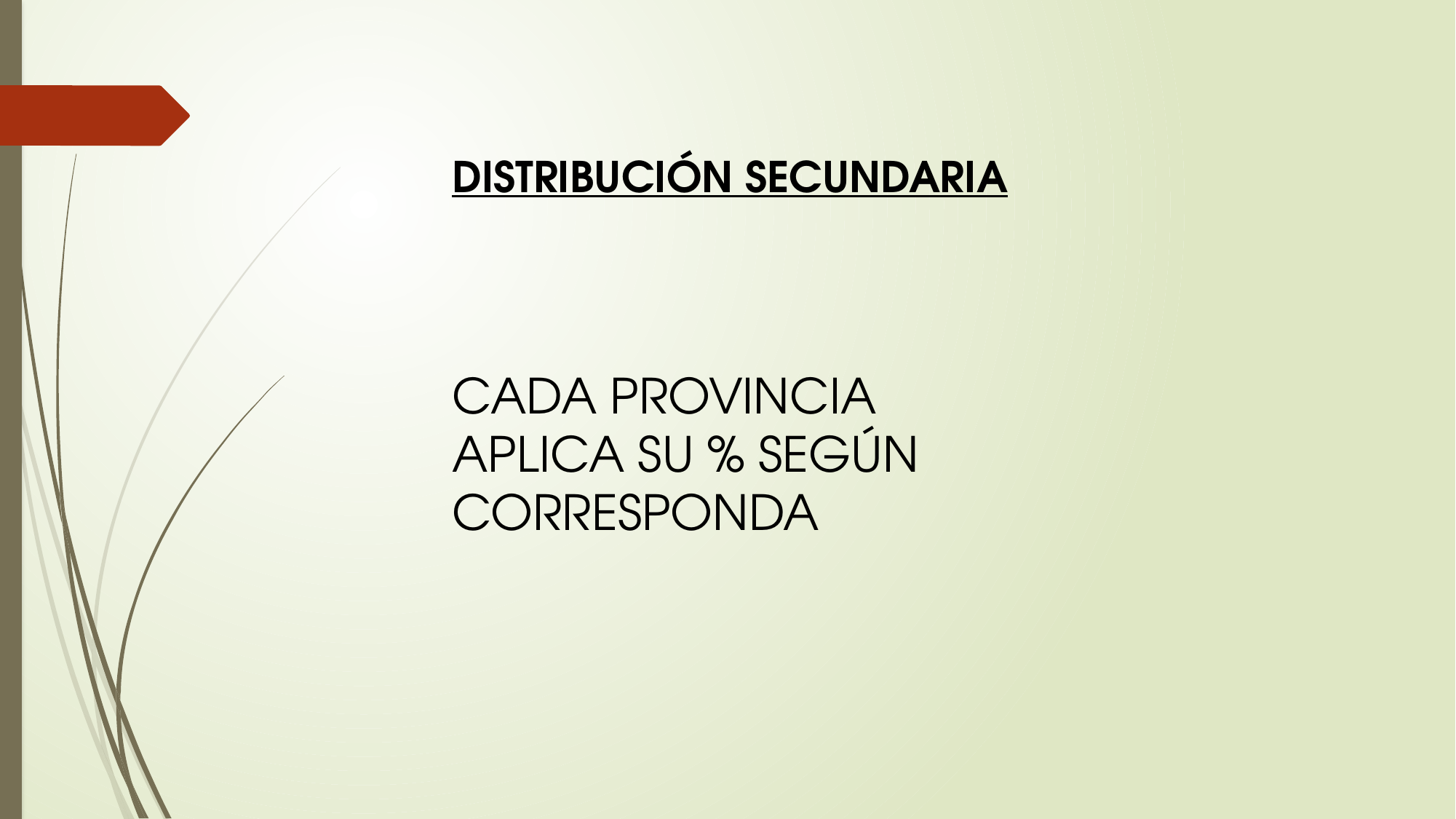

DISTRIBUCIÓN SECUNDARIA
CADA PROVINCIA APLICA SU % SEGÚN CORRESPONDA